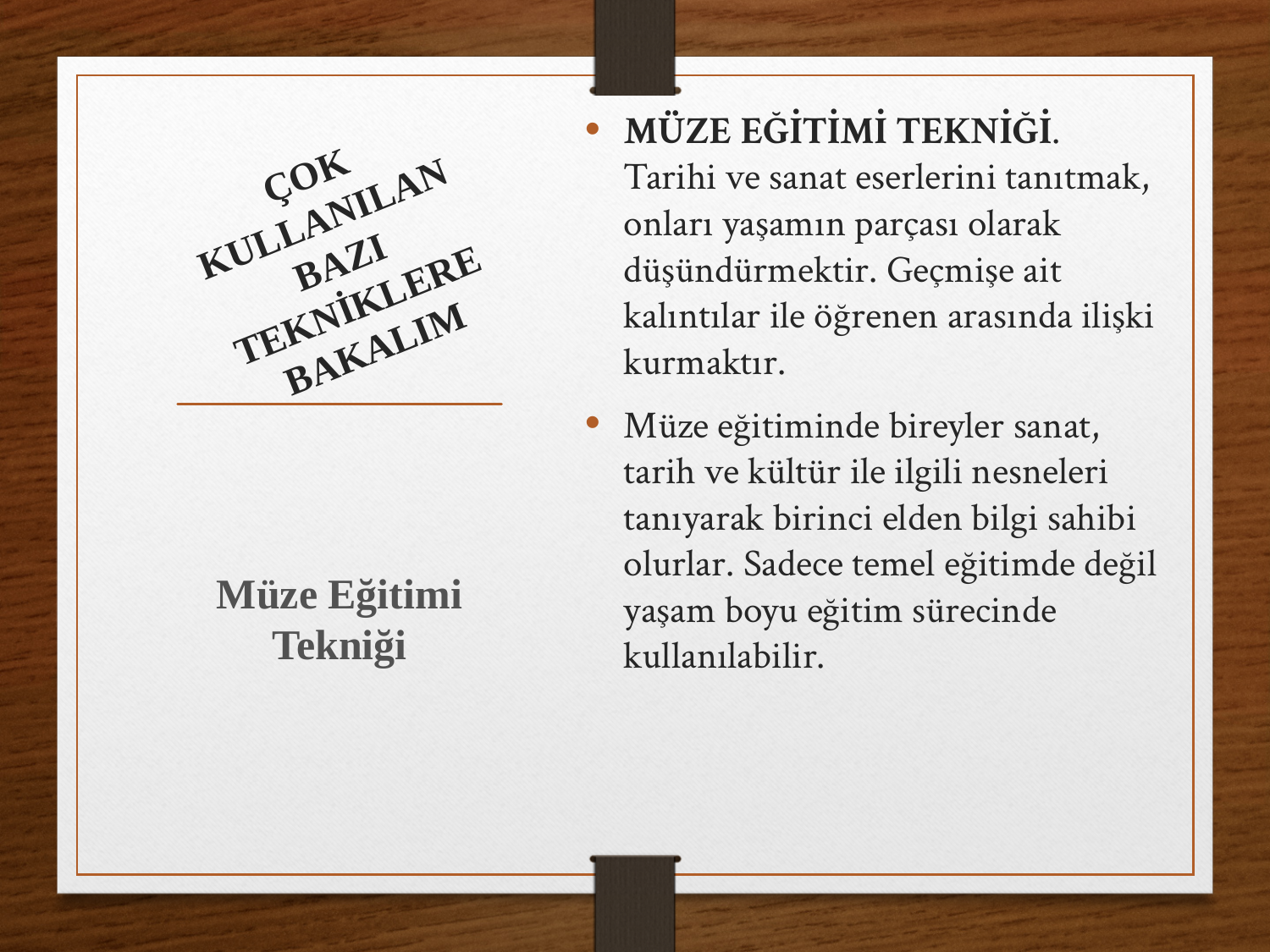

MÜZE EĞİTİMİ TEKNİĞİ. Tarihi ve sanat eserlerini tanıtmak, onları yaşamın parçası olarak düşündürmektir. Geçmişe ait kalıntılar ile öğrenen arasında ilişki kurmaktır.
Müze eğitiminde bireyler sanat, tarih ve kültür ile ilgili nesneleri tanıyarak birinci elden bilgi sahibi olurlar. Sadece temel eğitimde değil yaşam boyu eğitim sürecinde kullanılabilir.

# ÇOK KULLANILAN BAZI TEKNİKLERE BAKALIM

Müze Eğitimi Tekniği